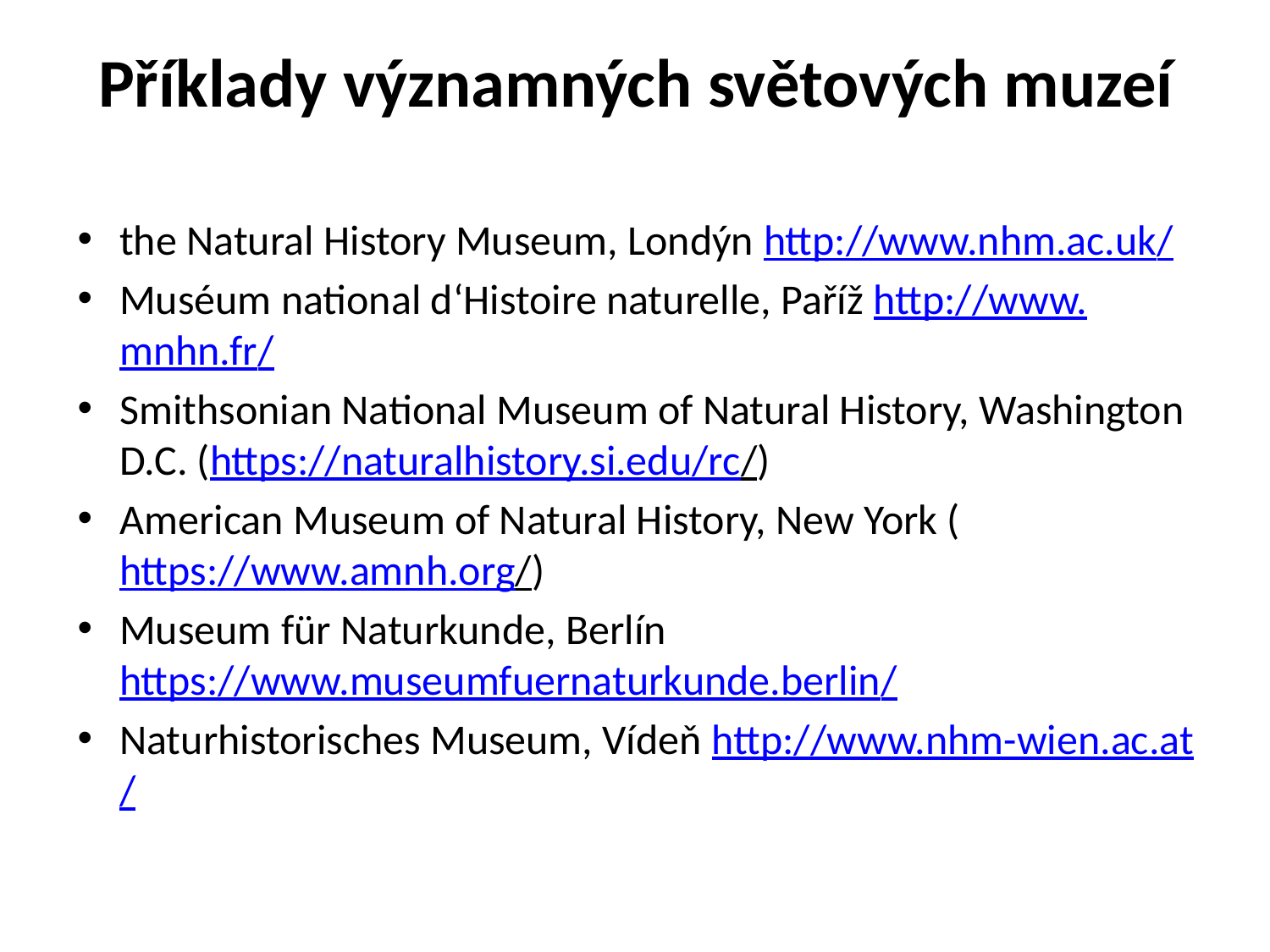

# Příklady významných světových muzeí
the Natural History Museum, Londýn http://www.nhm.ac.uk/
Muséum national d‘Histoire naturelle, Paříž http://www.mnhn.fr/
Smithsonian National Museum of Natural History, Washington D.C. (https://naturalhistory.si.edu/rc/)
American Museum of Natural History, New York (https://www.amnh.org/)
Museum für Naturkunde, Berlín https://www.museumfuernaturkunde.berlin/
Naturhistorisches Museum, Vídeň http://www.nhm-wien.ac.at/